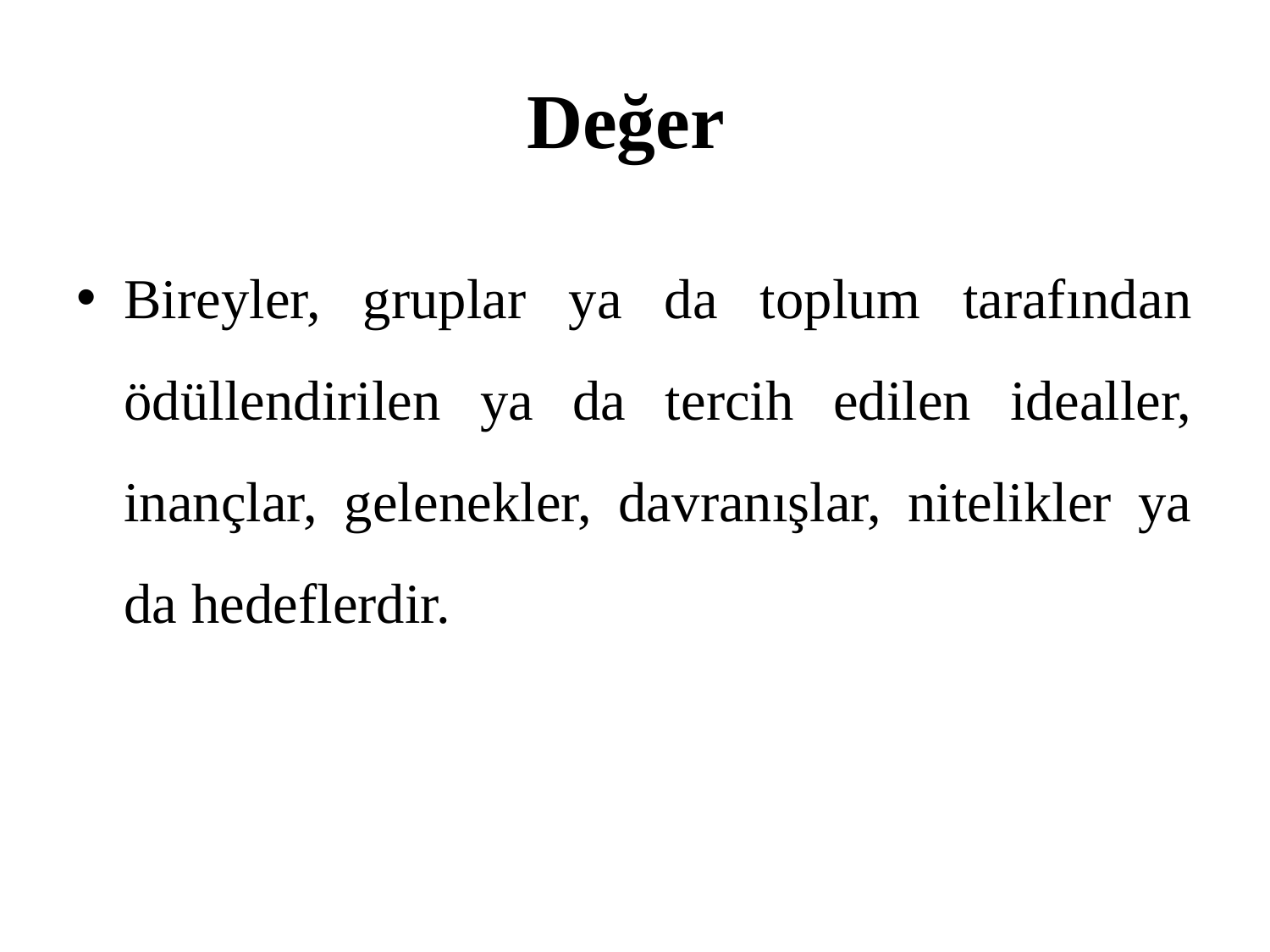

# Değer
Bireyler, gruplar ya da toplum tarafından ödüllendirilen ya da tercih edilen idealler, inançlar, gelenekler, davranışlar, nitelikler ya da hedeflerdir.